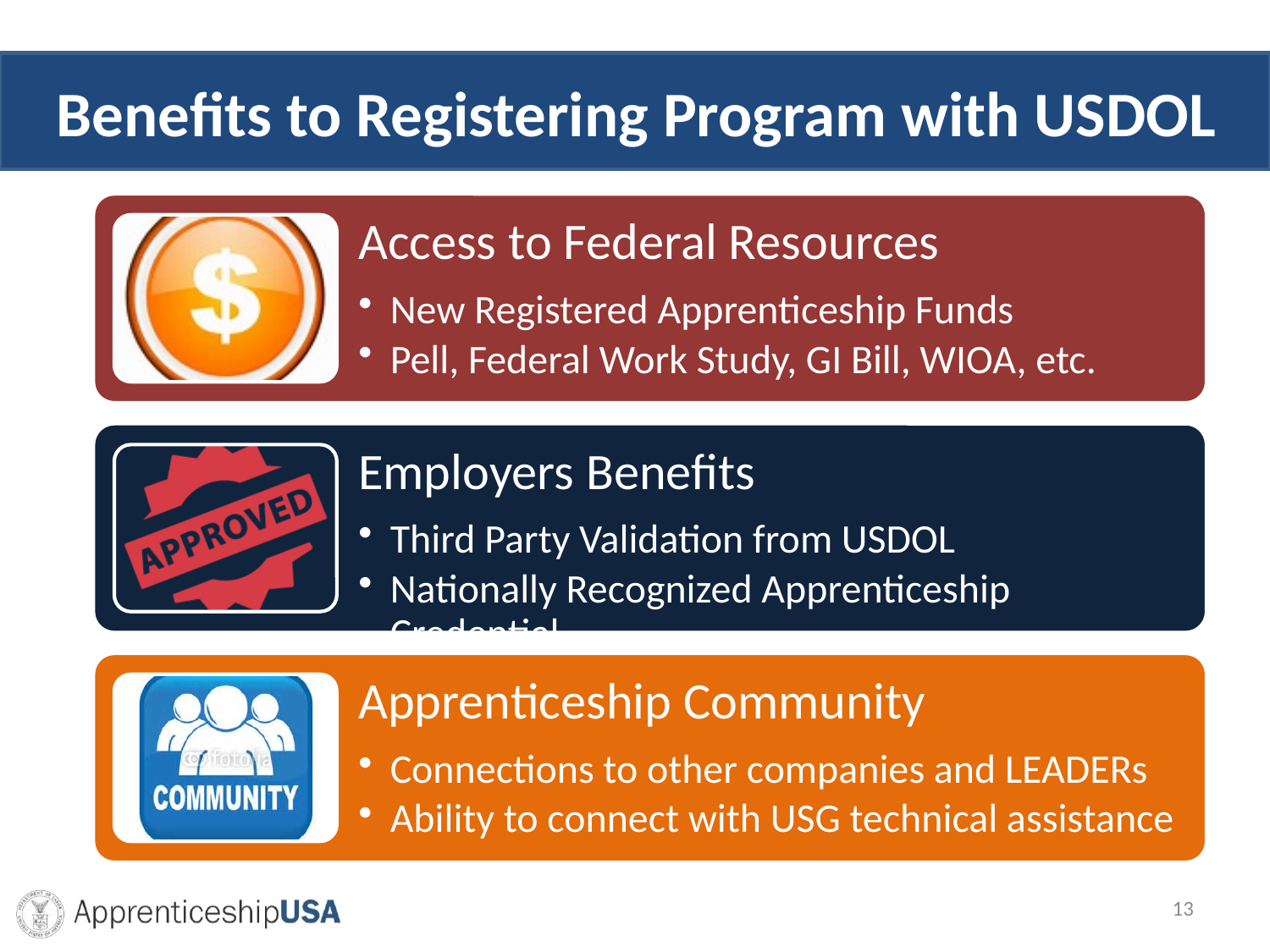

# Benefits to Registering Program with USDOL
Access to Federal Resources
New Registered Apprenticeship Funds
Pell, Federal Work Study, GI Bill, WIOA, etc.
Employers Benefits
Third Party Validation from USDOL
Nationally Recognized Apprenticeship Credential
Apprenticeship Community
Connections to other companies and LEADERs
Ability to connect with USG technical assistance
13